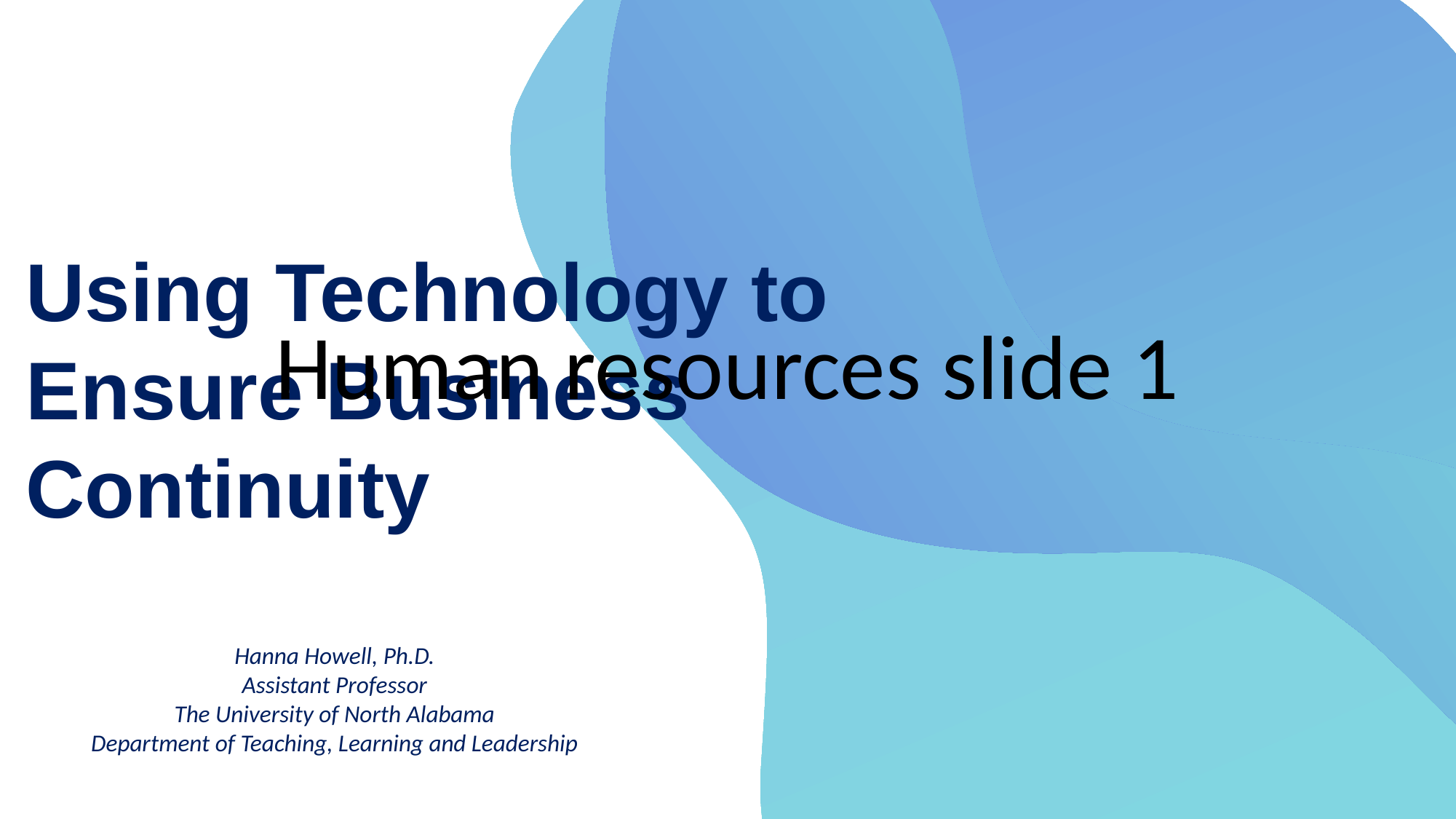

# Human resources slide 1
Using Technology to Ensure Business
Continuity
Hanna Howell, Ph.D.
Assistant Professor
The University of North Alabama
Department of Teaching, Learning and Leadership